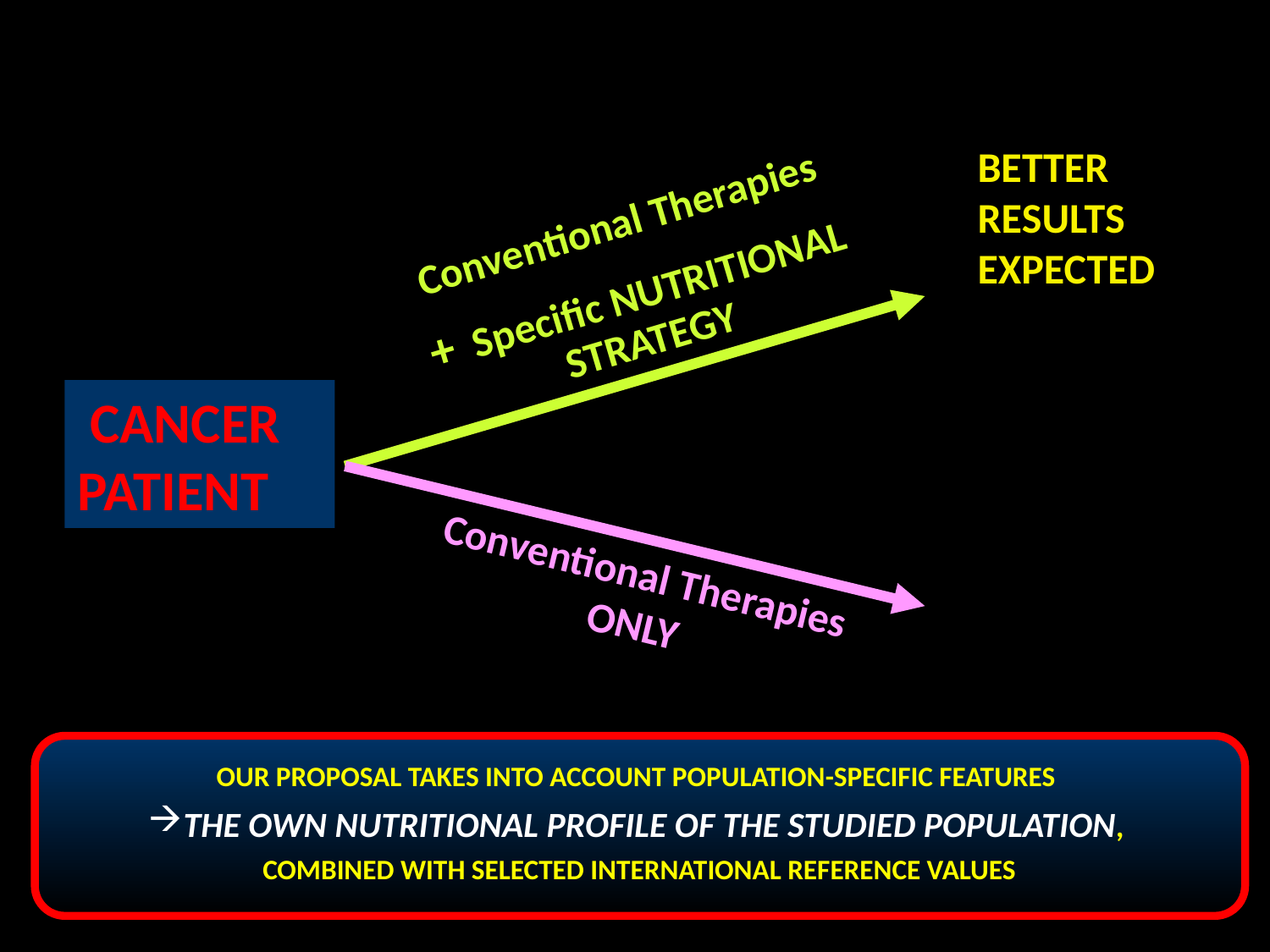

BETTER
RESULTS EXPECTED
Conventional Therapies
+  Specific NUTRITIONAL STRATEGY

 CANCER PATIENT

Conventional Therapies ONLY

OUR PROPOSAL TAKES INTO ACCOUNT POPULATION-SPECIFIC FEATURES
THE OWN NUTRITIONAL PROFILE OF THE STUDIED POPULATION,
COMBINED WITH SELECTED INTERNATIONAL REFERENCE VALUES